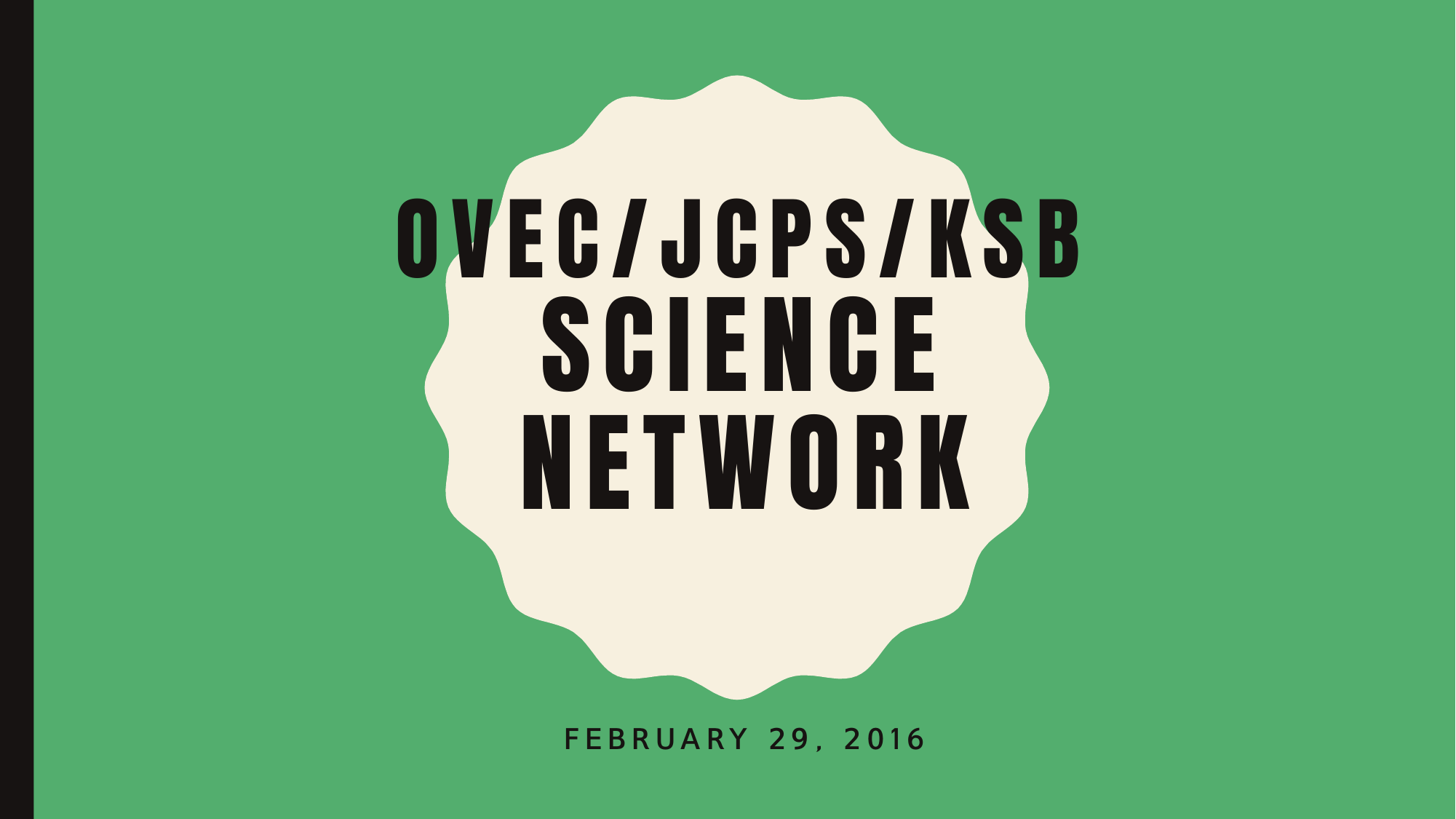

# OVEC/JCPS/KSB science network
February 29, 2016